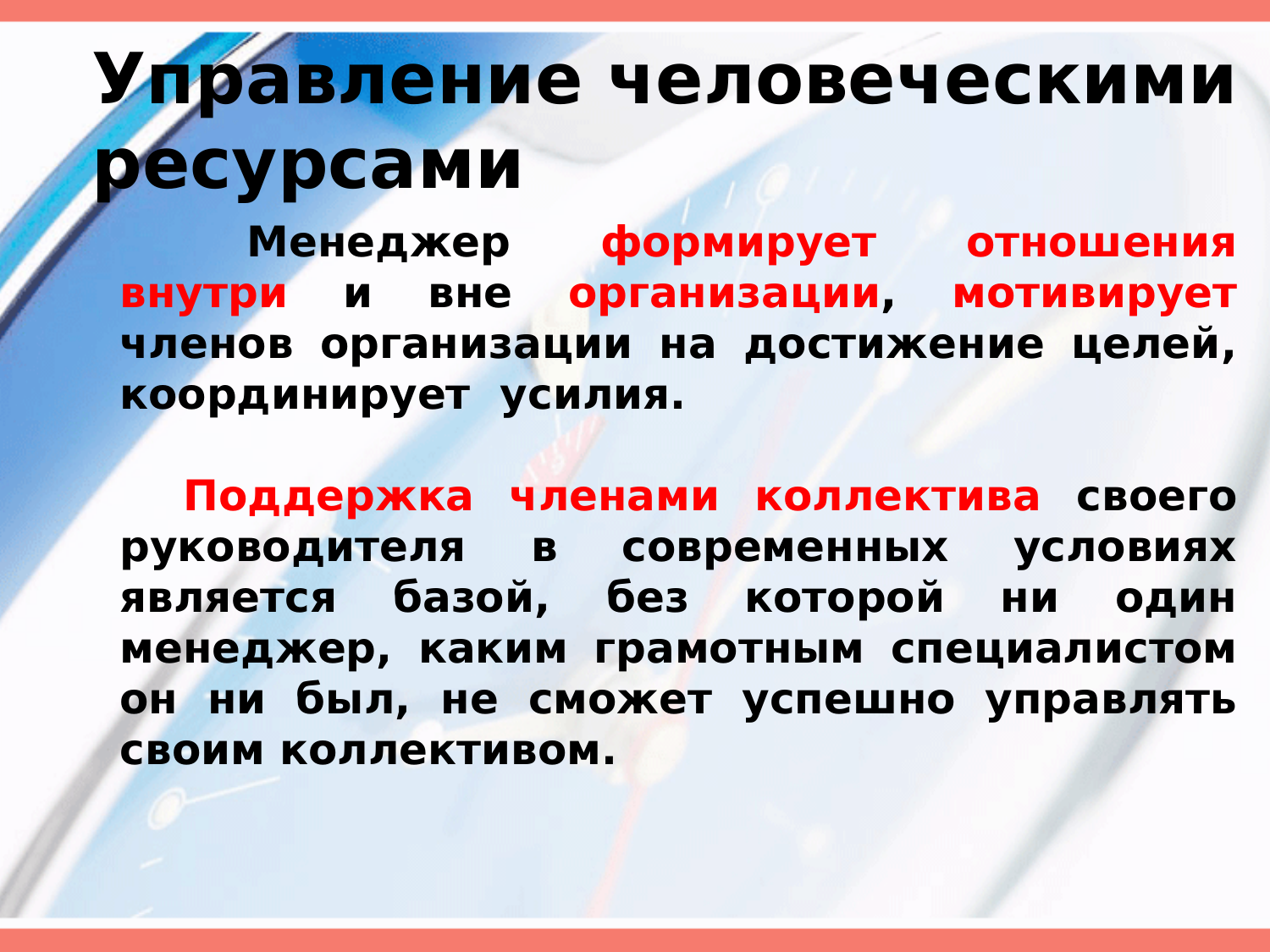

# Управление человеческими ресурсами
	Менеджер формирует отношения внутри и вне организации, мотивирует членов организации на достижение целей, координирует  усилия.

Поддержка членами коллектива своего руководителя в современных условиях является базой, без которой ни один менеджер, каким грамотным специалистом он ни был, не сможет успешно управлять своим коллективом.